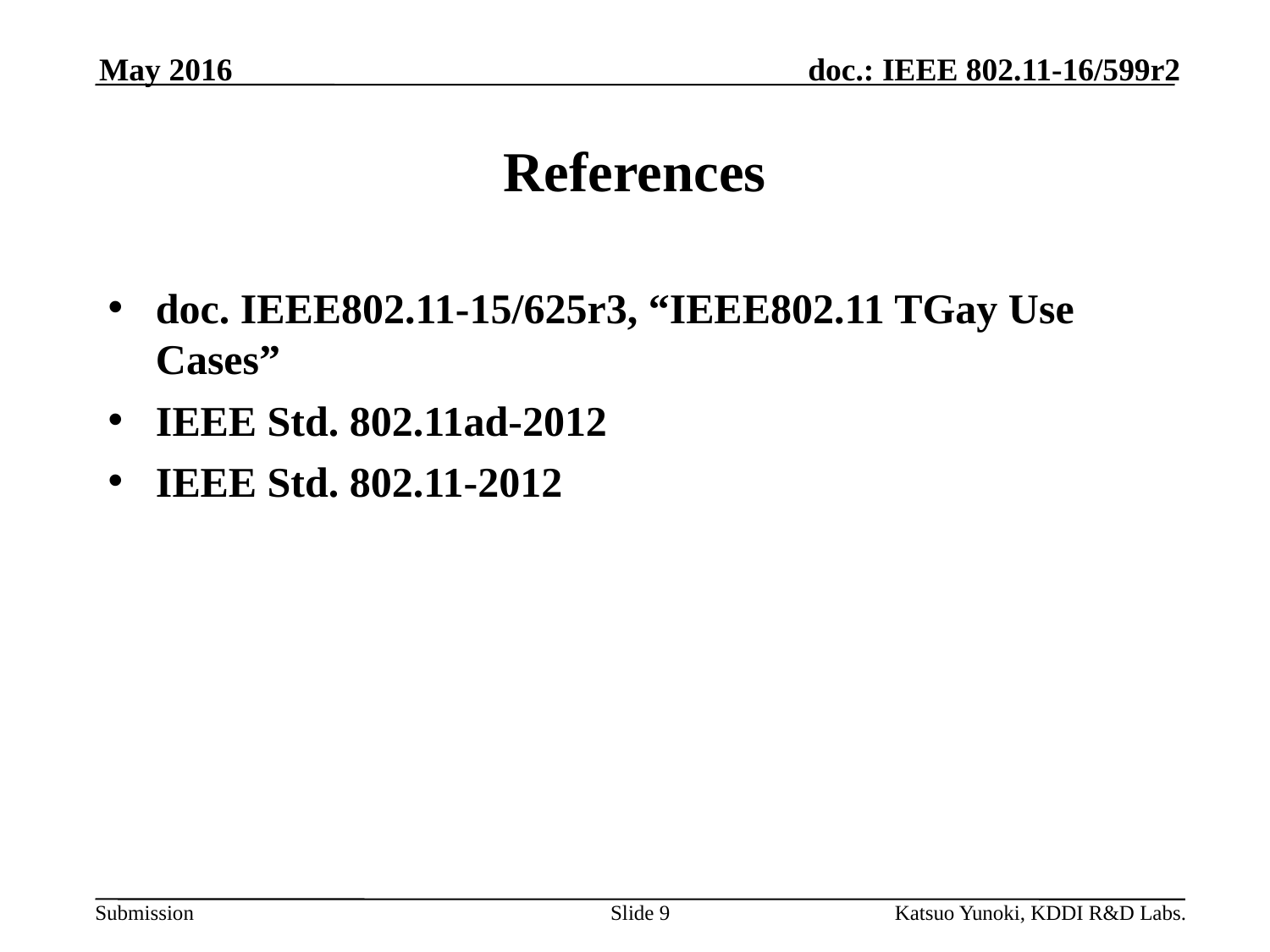

May 2016
# References
doc. IEEE802.11-15/625r3, “IEEE802.11 TGay Use Cases”
IEEE Std. 802.11ad-2012
IEEE Std. 802.11-2012
Slide 9
Katsuo Yunoki, KDDI R&D Labs.